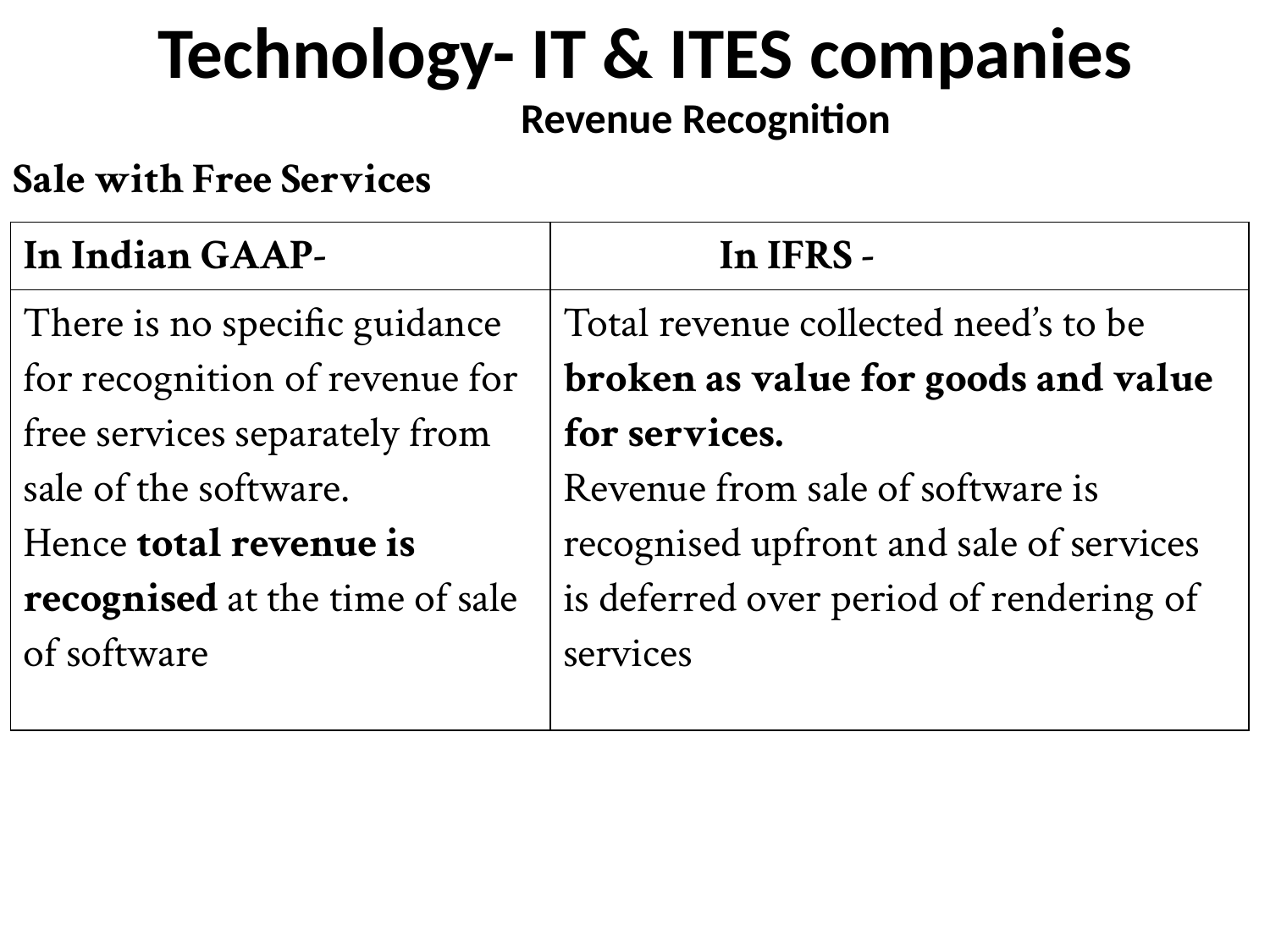

# Technology- IT & ITES companies
				Revenue Recognition
Sale with Free Services
| In Indian GAAP- | In IFRS - |
| --- | --- |
| There is no specific guidance for recognition of revenue for free services separately from sale of the software. Hence total revenue is recognised at the time of sale of software | Total revenue collected need’s to be broken as value for goods and value for services. Revenue from sale of software is recognised upfront and sale of services is deferred over period of rendering of services |